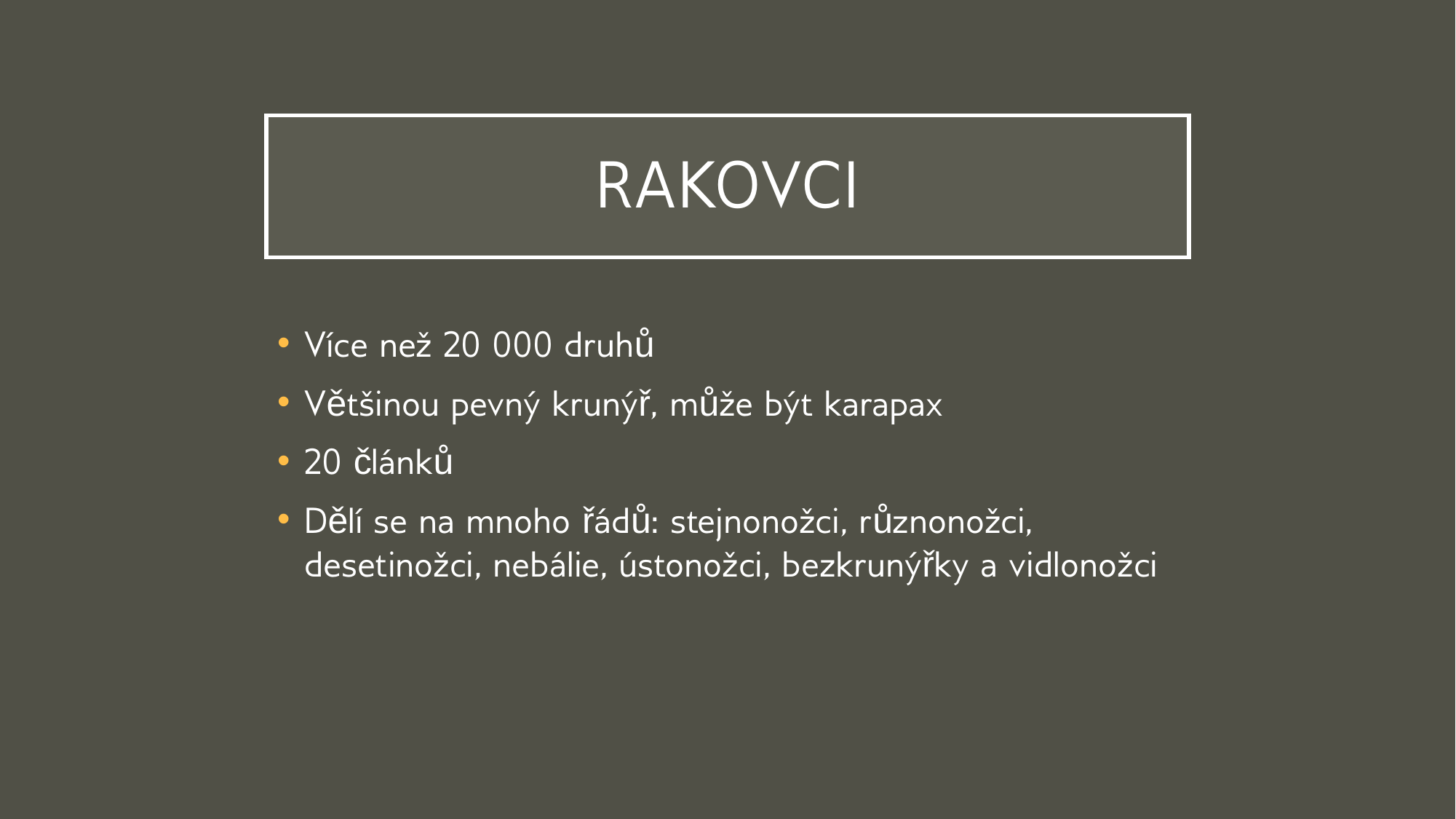

# rakovci
Více než 20 000 druhů
Většinou pevný krunýř, může být karapax
20 článků
Dělí se na mnoho řádů: stejnonožci, různonožci, desetinožci, nebálie, ústonožci, bezkrunýřky a vidlonožci